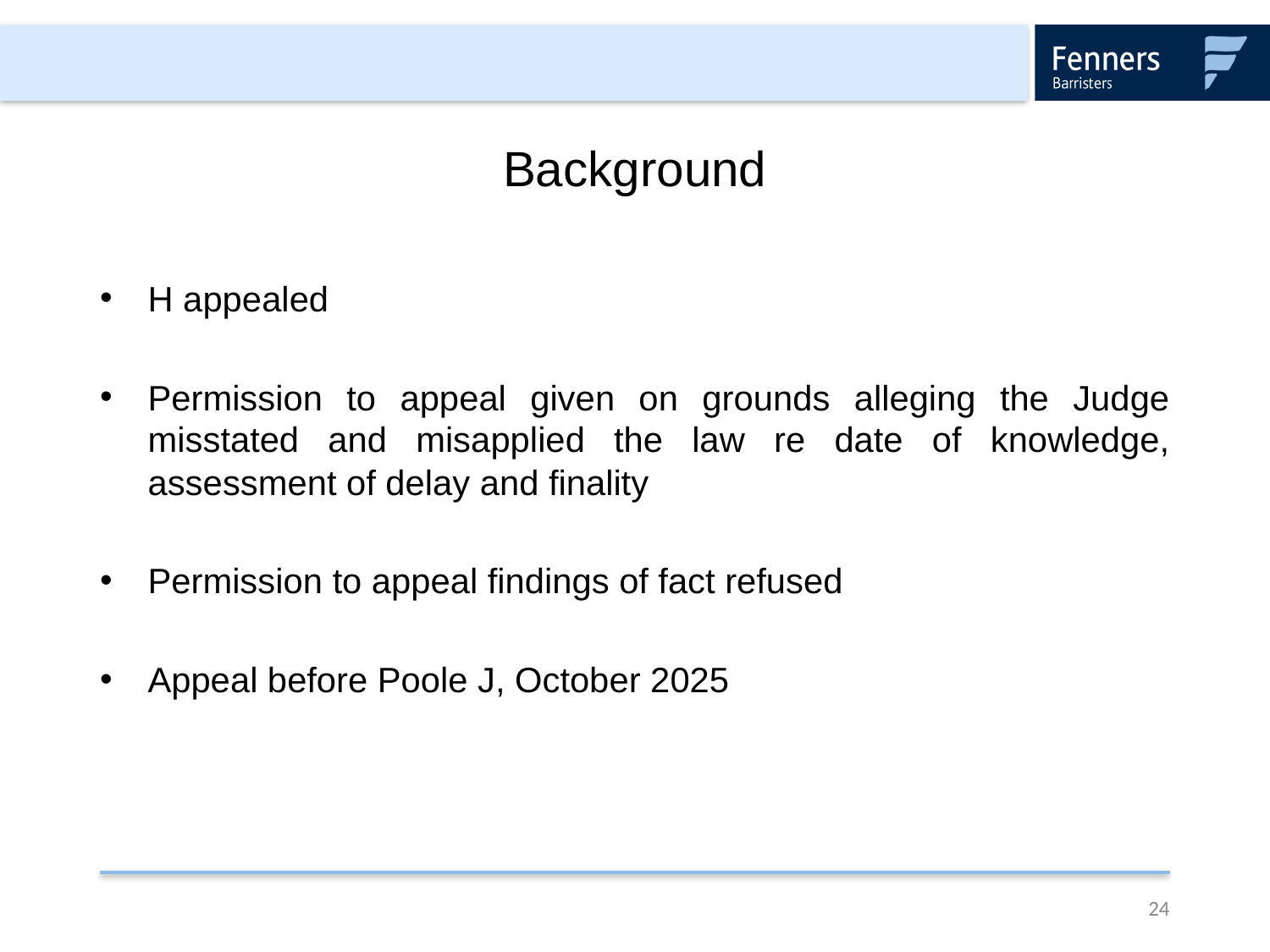

# Background
H appealed

Permission to appeal given on grounds alleging the Judge misstated and misapplied the law re date of knowledge, assessment of delay and finality

Permission to appeal findings of fact refused

Appeal before Poole J, October 2025

24